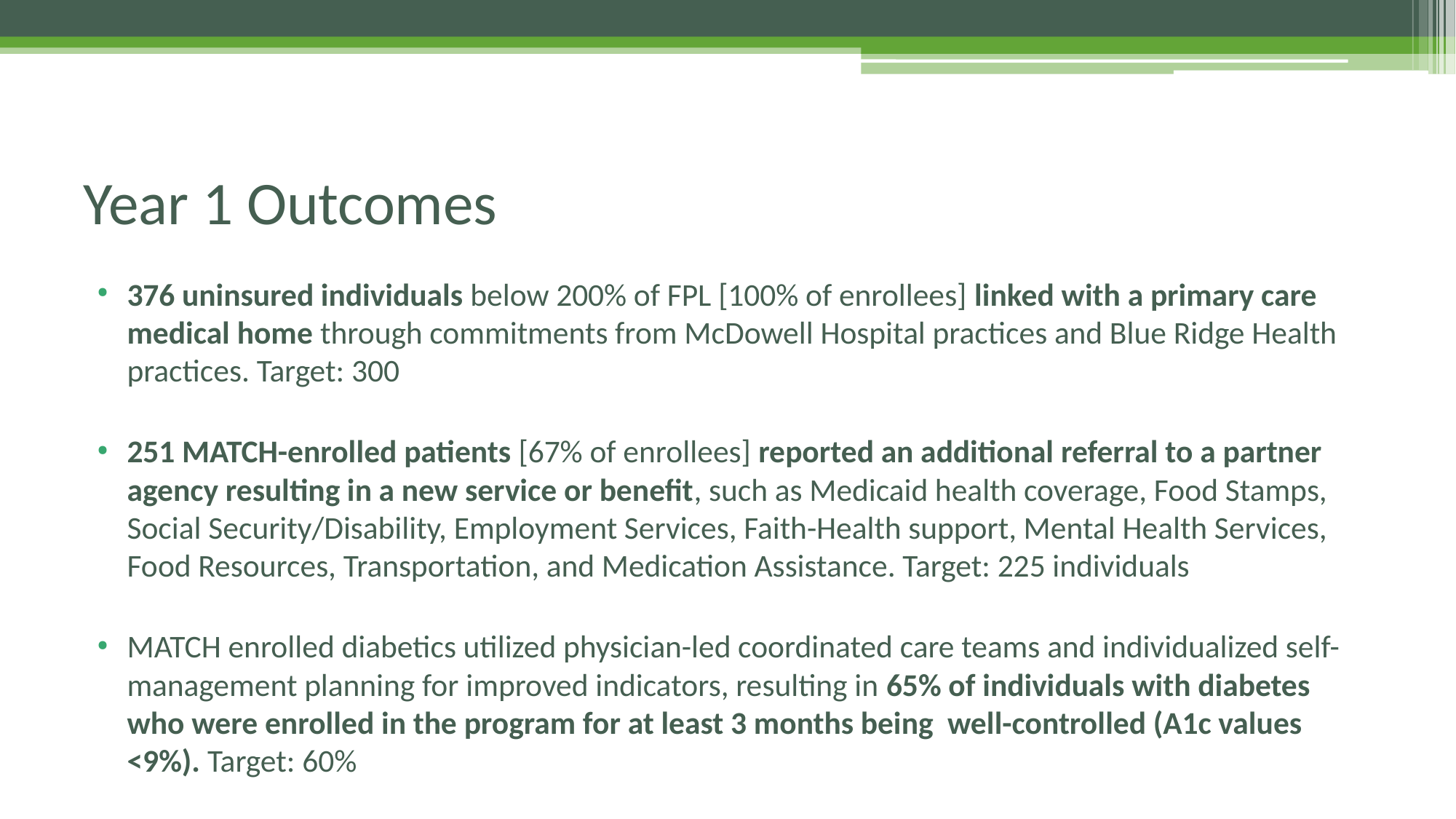

# Year 1 Outcomes
376 uninsured individuals below 200% of FPL [100% of enrollees] linked with a primary care medical home through commitments from McDowell Hospital practices and Blue Ridge Health practices. Target: 300

251 MATCH-enrolled patients [67% of enrollees] reported an additional referral to a partner agency resulting in a new service or benefit, such as Medicaid health coverage, Food Stamps, Social Security/Disability, Employment Services, Faith-Health support, Mental Health Services, Food Resources, Transportation, and Medication Assistance. Target: 225 individuals

MATCH enrolled diabetics utilized physician-led coordinated care teams and individualized self-management planning for improved indicators, resulting in 65% of individuals with diabetes who were enrolled in the program for at least 3 months being  well-controlled (A1c values <9%). Target: 60%